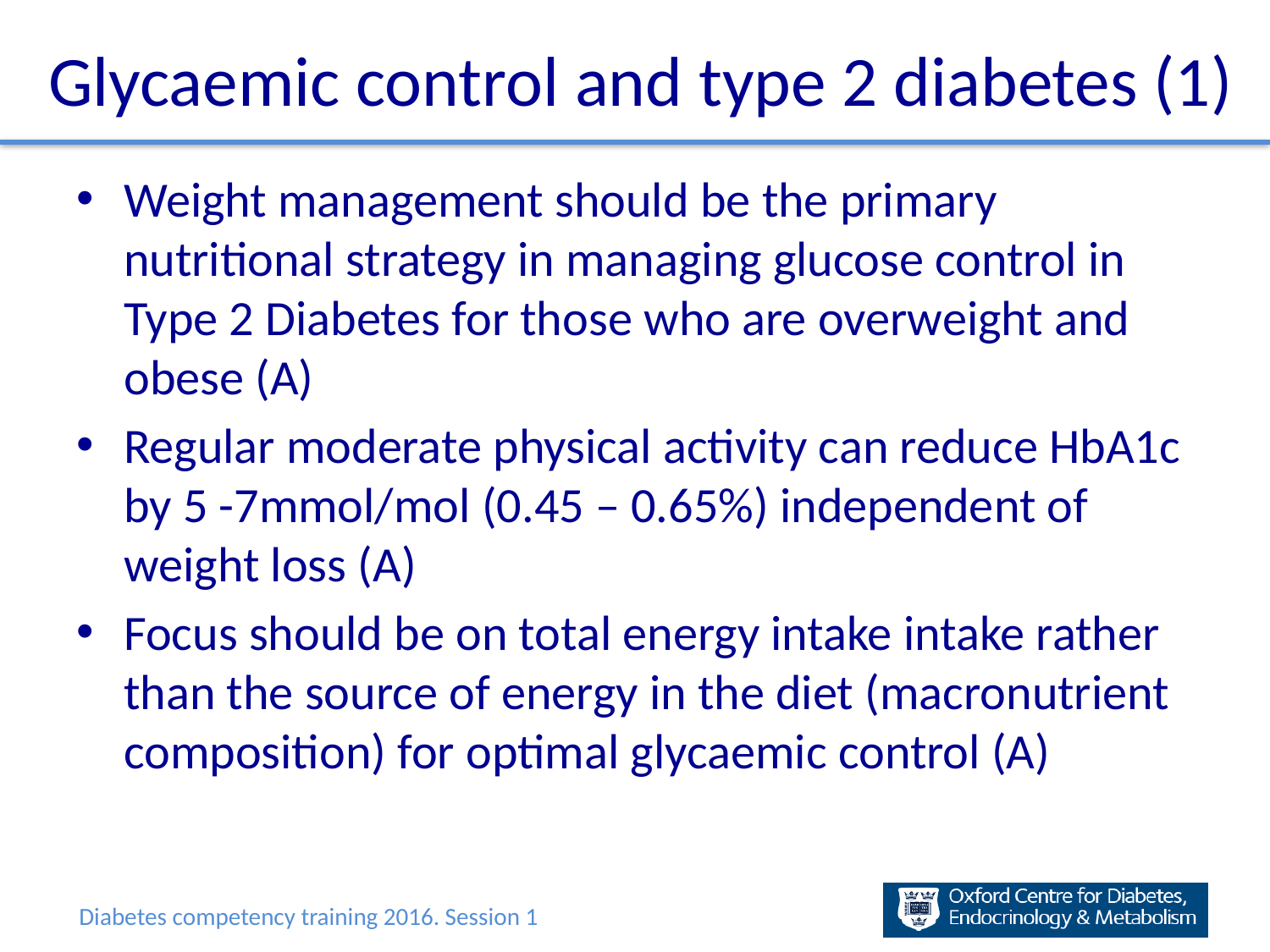

# Glycaemic control and type 2 diabetes (1)
Weight management should be the primary nutritional strategy in managing glucose control in Type 2 Diabetes for those who are overweight and obese (A)
Regular moderate physical activity can reduce HbA1c by 5 -7mmol/mol (0.45 – 0.65%) independent of weight loss (A)
Focus should be on total energy intake intake rather than the source of energy in the diet (macronutrient composition) for optimal glycaemic control (A)